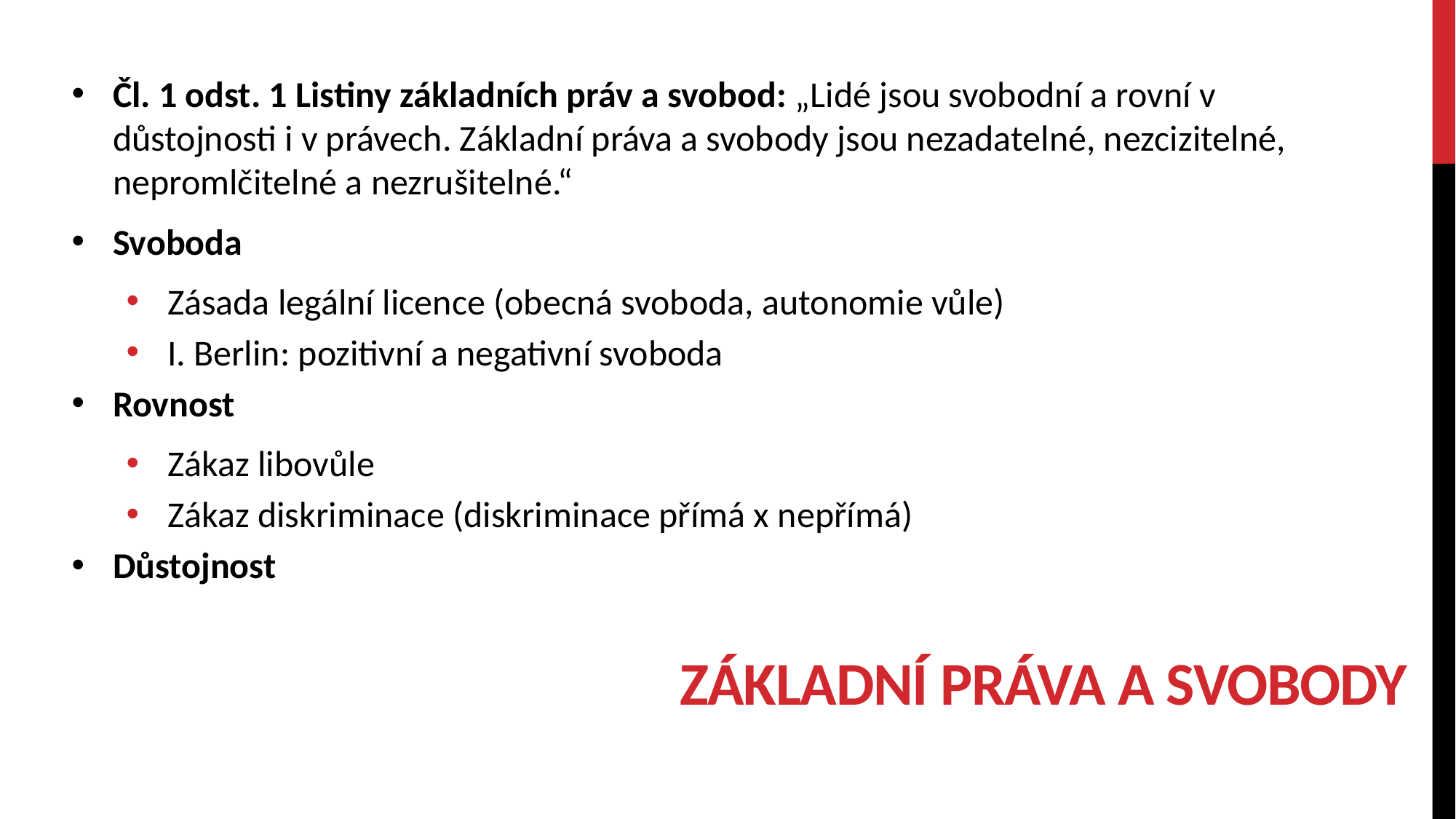

Čl. 1 odst. 1 Listiny základních práv a svobod: „Lidé jsou svobodní a rovní v důstojnosti i v právech. Základní práva a svobody jsou nezadatelné, nezcizitelné, nepromlčitelné a nezrušitelné.“
Svoboda
Zásada legální licence (obecná svoboda, autonomie vůle)
I. Berlin: pozitivní a negativní svoboda
Rovnost
Zákaz libovůle
Zákaz diskriminace (diskriminace přímá x nepřímá)
Důstojnost
# ZÁKLADNÍ PRÁVA A SVOBODY